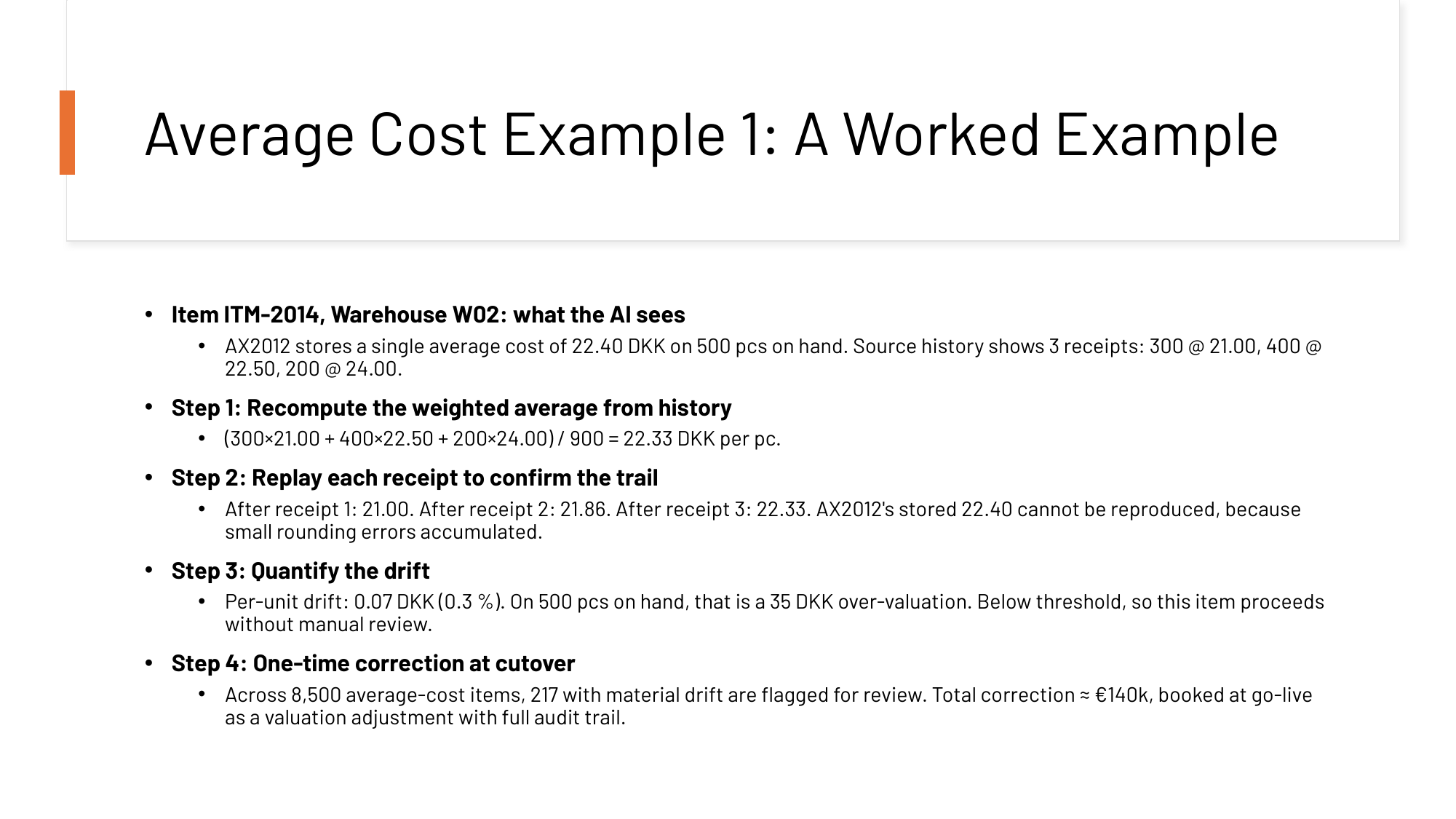

# Average Cost Example 1: A Worked Example

Item ITM-2014, Warehouse W02: what the AI sees
AX2012 stores a single average cost of 22.40 DKK on 500 pcs on hand. Source history shows 3 receipts: 300 @ 21.00, 400 @ 22.50, 200 @ 24.00.
Step 1: Recompute the weighted average from history
(300×21.00 + 400×22.50 + 200×24.00) / 900 = 22.33 DKK per pc.
Step 2: Replay each receipt to confirm the trail
After receipt 1: 21.00. After receipt 2: 21.86. After receipt 3: 22.33. AX2012's stored 22.40 cannot be reproduced, because small rounding errors accumulated.
Step 3: Quantify the drift
Per-unit drift: 0.07 DKK (0.3 %). On 500 pcs on hand, that is a 35 DKK over-valuation. Below threshold, so this item proceeds without manual review.
Step 4: One-time correction at cutover
Across 8,500 average-cost items, 217 with material drift are flagged for review. Total correction ≈ €140k, booked at go-live as a valuation adjustment with full audit trail.